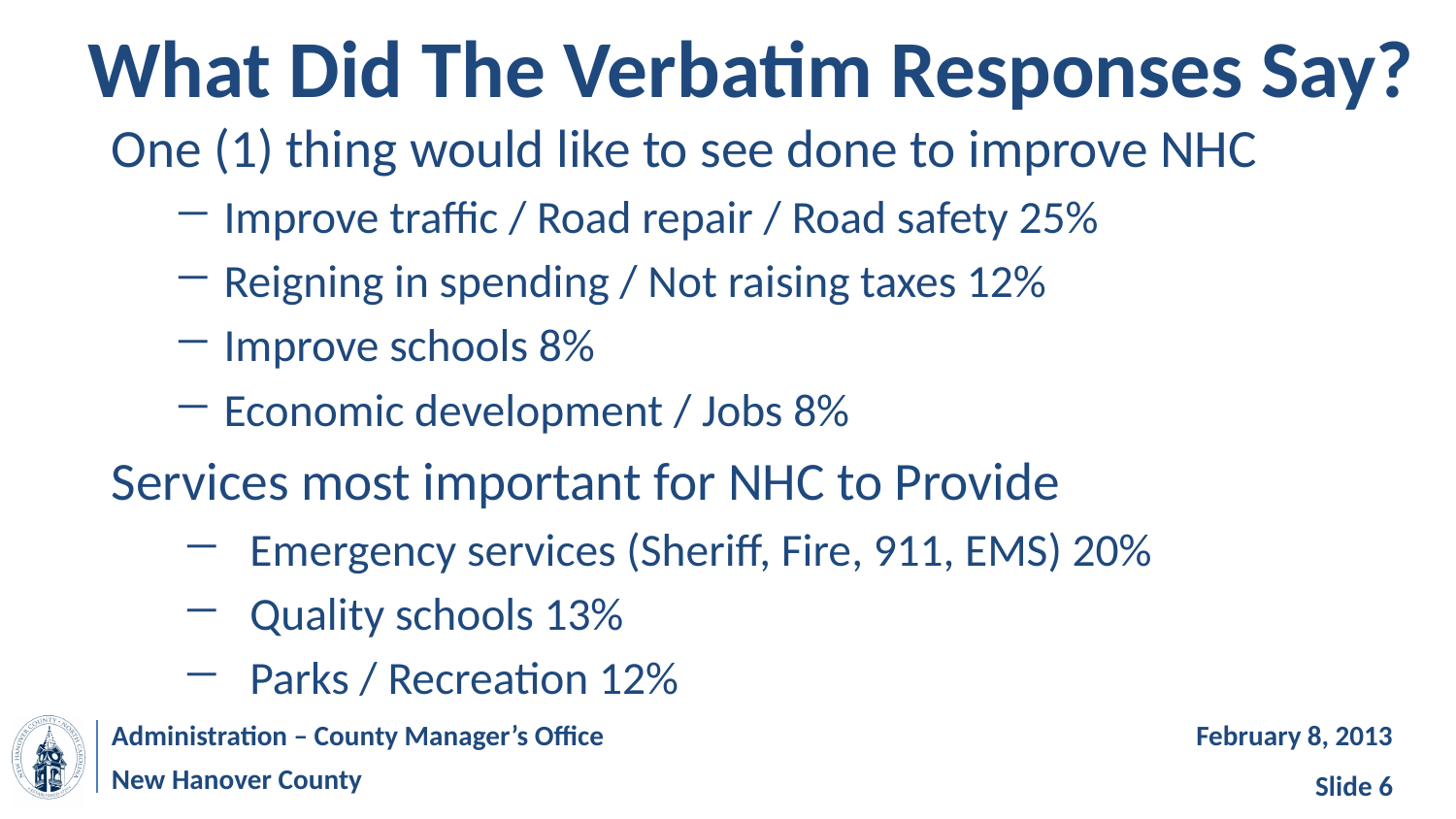

# What Did The Verbatim Responses Say?
One (1) thing would like to see done to improve NHC
Improve traffic / Road repair / Road safety 25%
Reigning in spending / Not raising taxes 12%
Improve schools 8%
Economic development / Jobs 8%
Services most important for NHC to Provide
Emergency services (Sheriff, Fire, 911, EMS) 20%
Quality schools 13%
Parks / Recreation 12%
Administration – County Manager’s Office
February 8, 2013